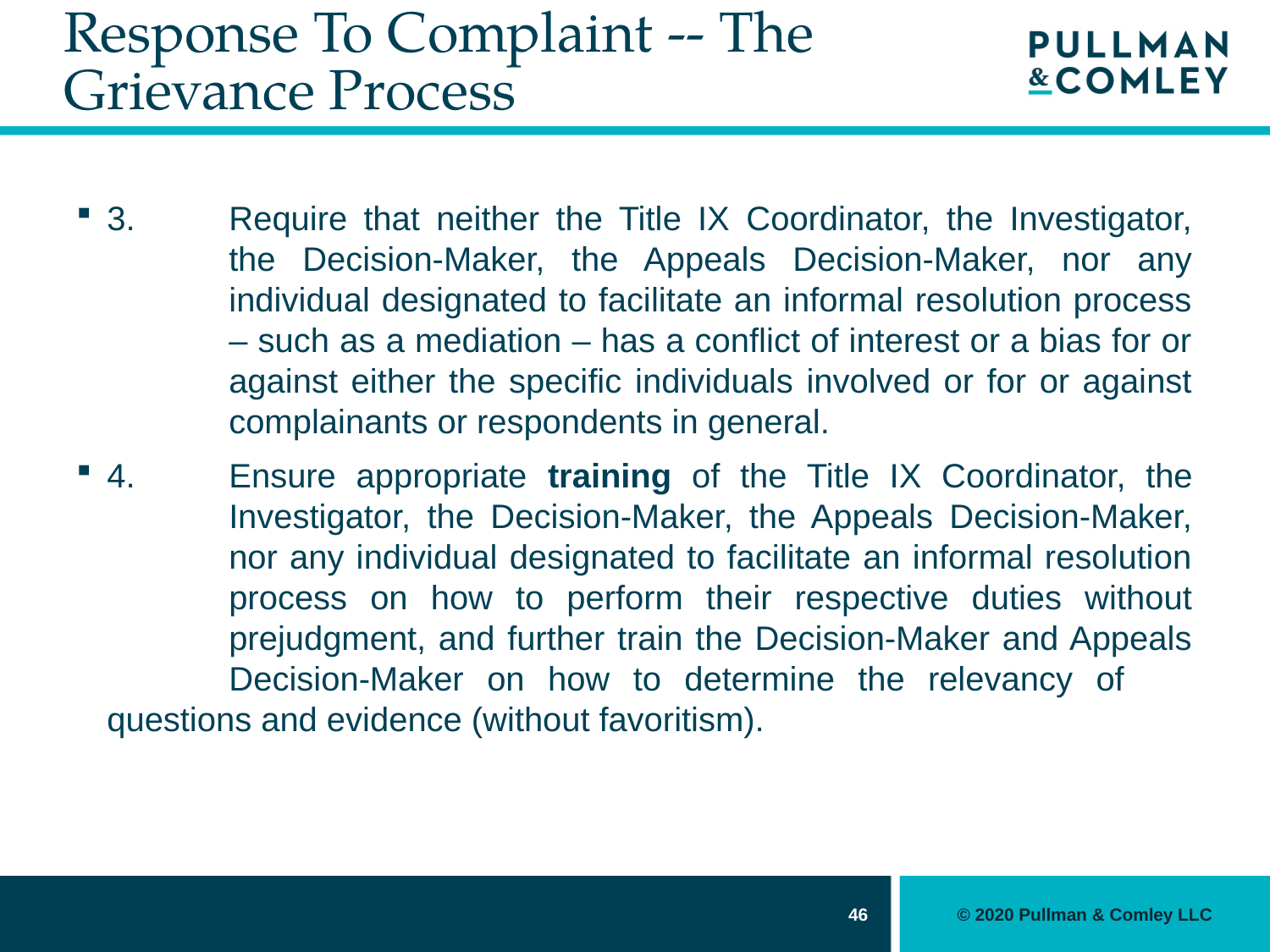

# Response To Complaint -- The Grievance Process
3.	Require that neither the Title IX Coordinator, the Investigator, 	the Decision-Maker, the Appeals Decision-Maker, nor any 	individual designated to facilitate an informal resolution process 	– such as a mediation – has a conflict of interest or a bias for or 	against either the specific individuals involved or for or against 	complainants or respondents in general.
4.	Ensure appropriate training of the Title IX Coordinator, the 	Investigator, the Decision-Maker, the Appeals Decision-Maker, 	nor any individual designated to facilitate an informal resolution 	process on how to perform their respective duties without 	prejudgment, and further train the Decision-Maker and Appeals 	Decision-Maker on how to determine the relevancy of 	questions and evidence (without favoritism).

46
© 2020 Pullman & Comley LLC